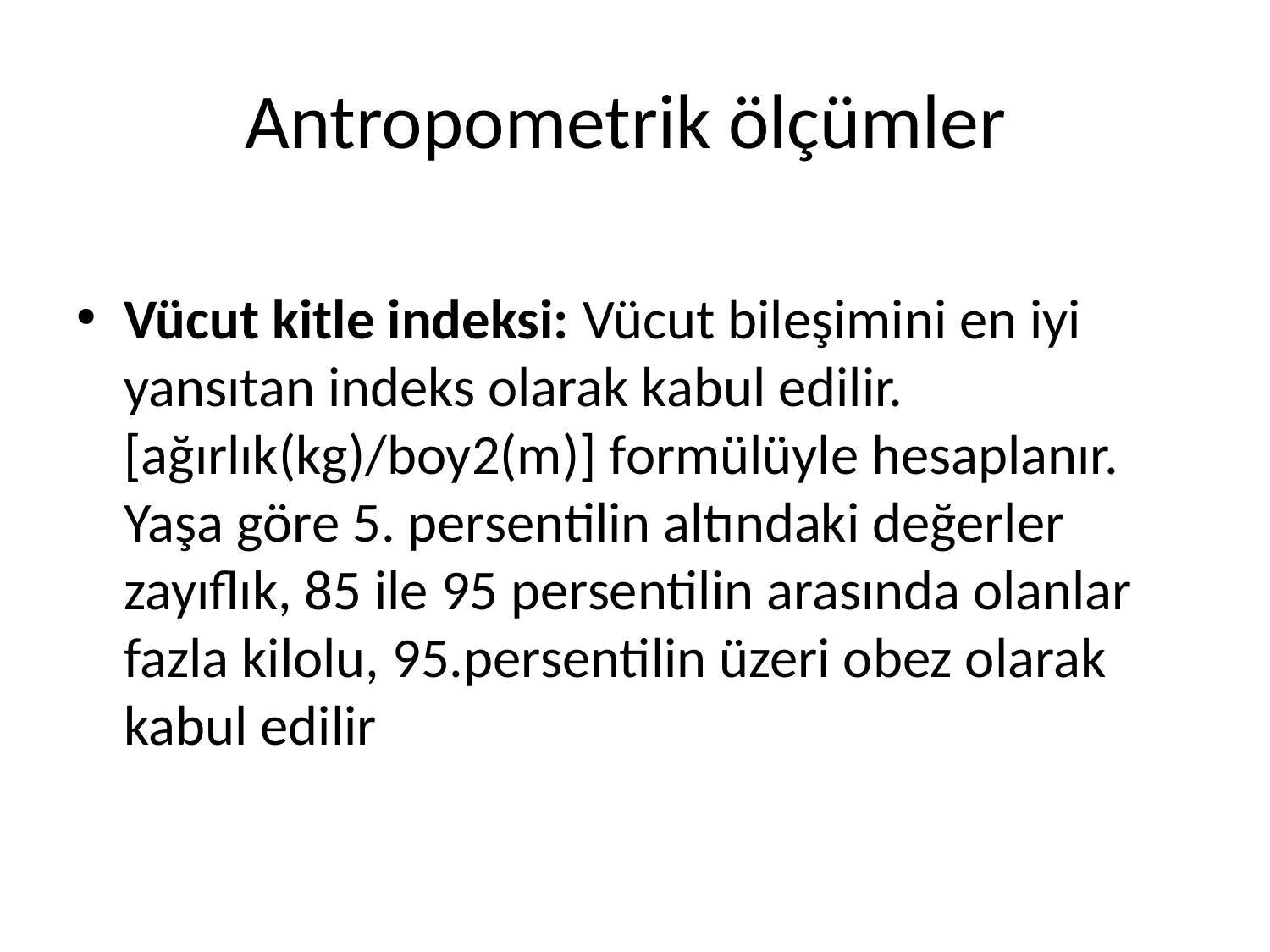

# Antropometrik ölçümler
Vücut kitle indeksi: Vücut bileşimini en iyi yansıtan indeks olarak kabul edilir. [ağırlık(kg)/boy2(m)] formülüyle hesaplanır. Yaşa göre 5. persentilin altındaki değerler zayıflık, 85 ile 95 persentilin arasında olanlar fazla kilolu, 95.persentilin üzeri obez olarak kabul edilir